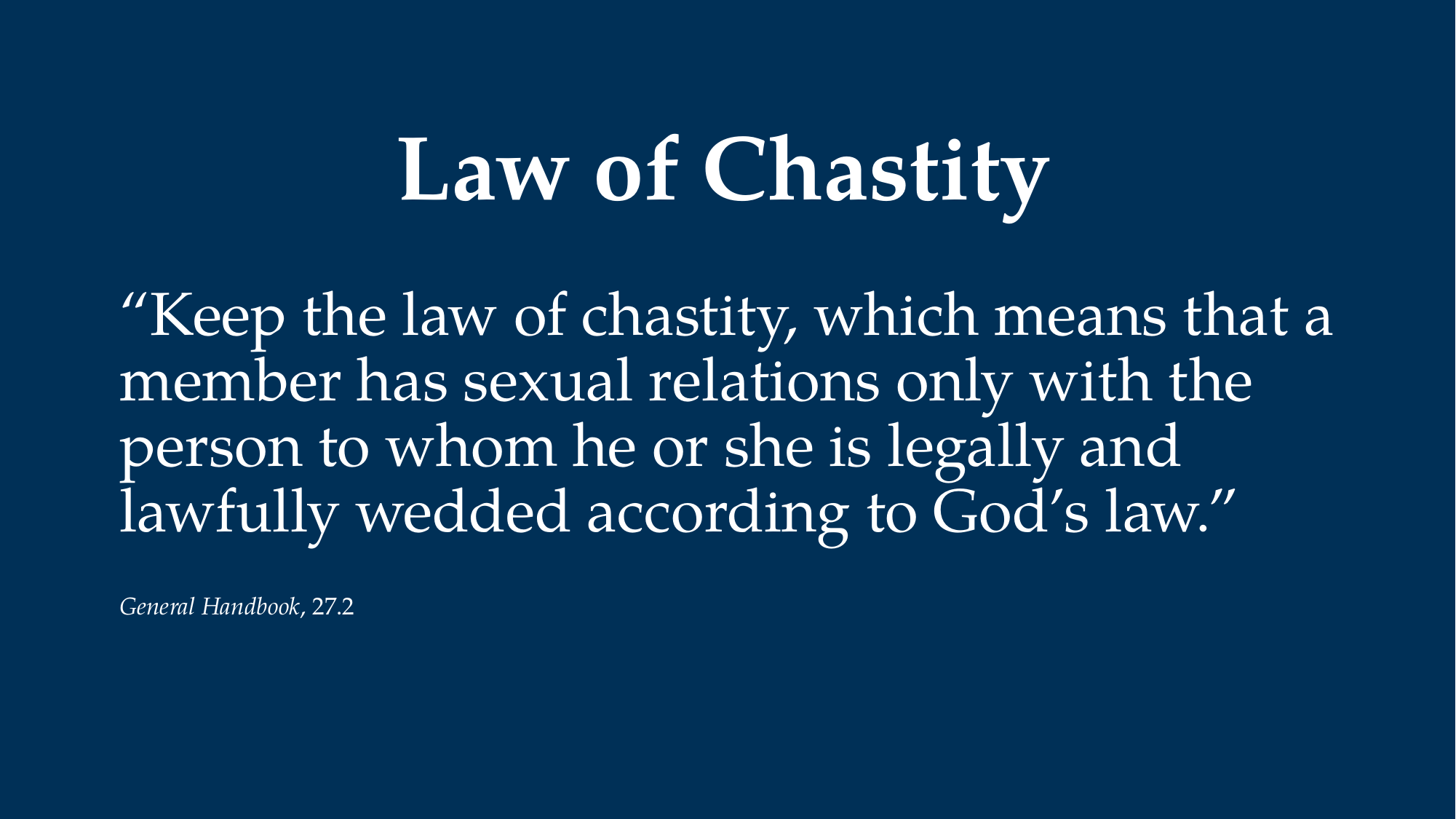

Law of Chastity
# “Keep the law of chastity, which means that a member has sexual relations only with the person to whom he or she is legally and lawfully wedded according to God’s law.” General Handbook, 27.2
24